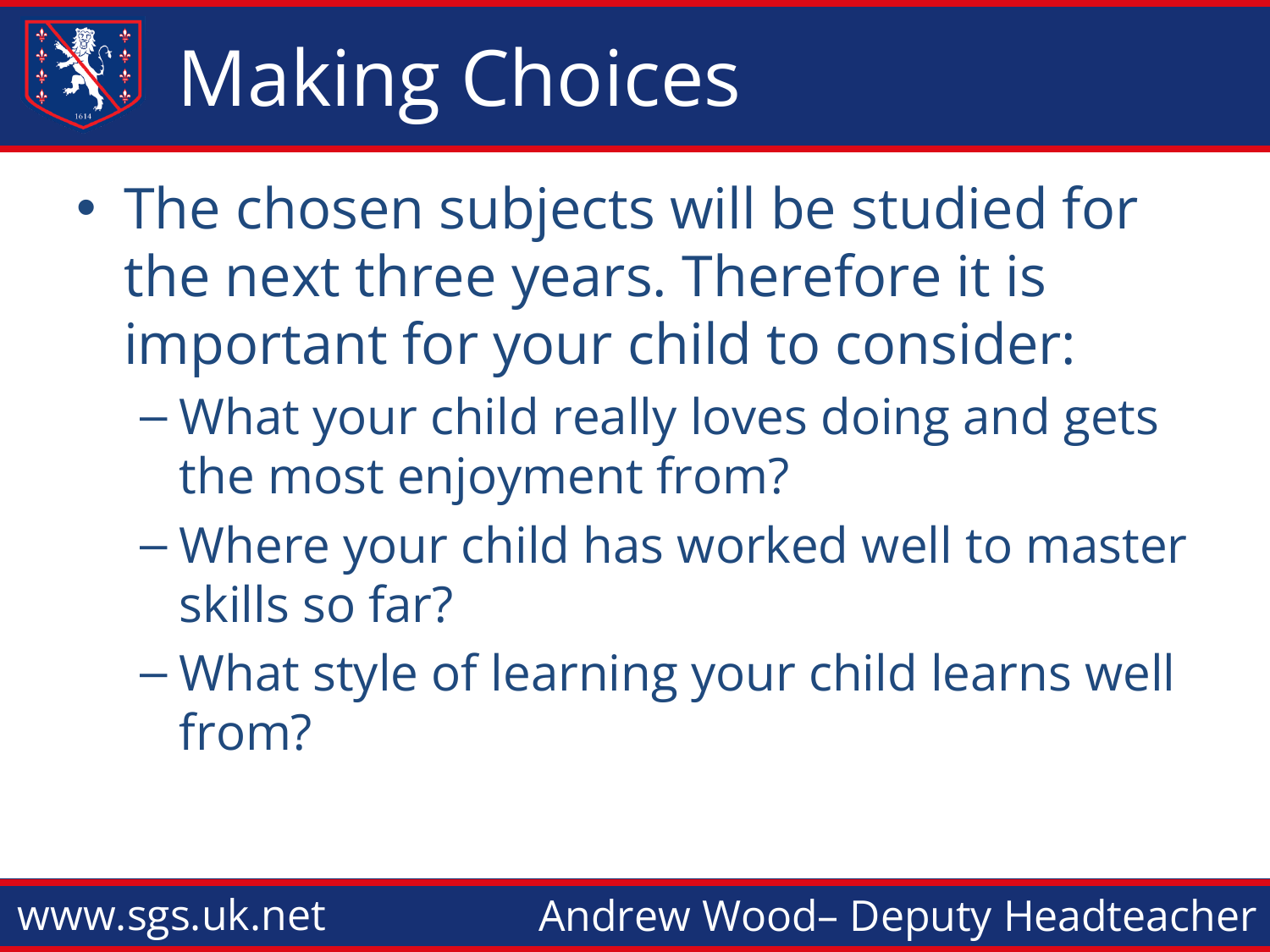

# Making Choices
The chosen subjects will be studied for the next three years. Therefore it is important for your child to consider:
What your child really loves doing and gets the most enjoyment from?
Where your child has worked well to master skills so far?
What style of learning your child learns well from?